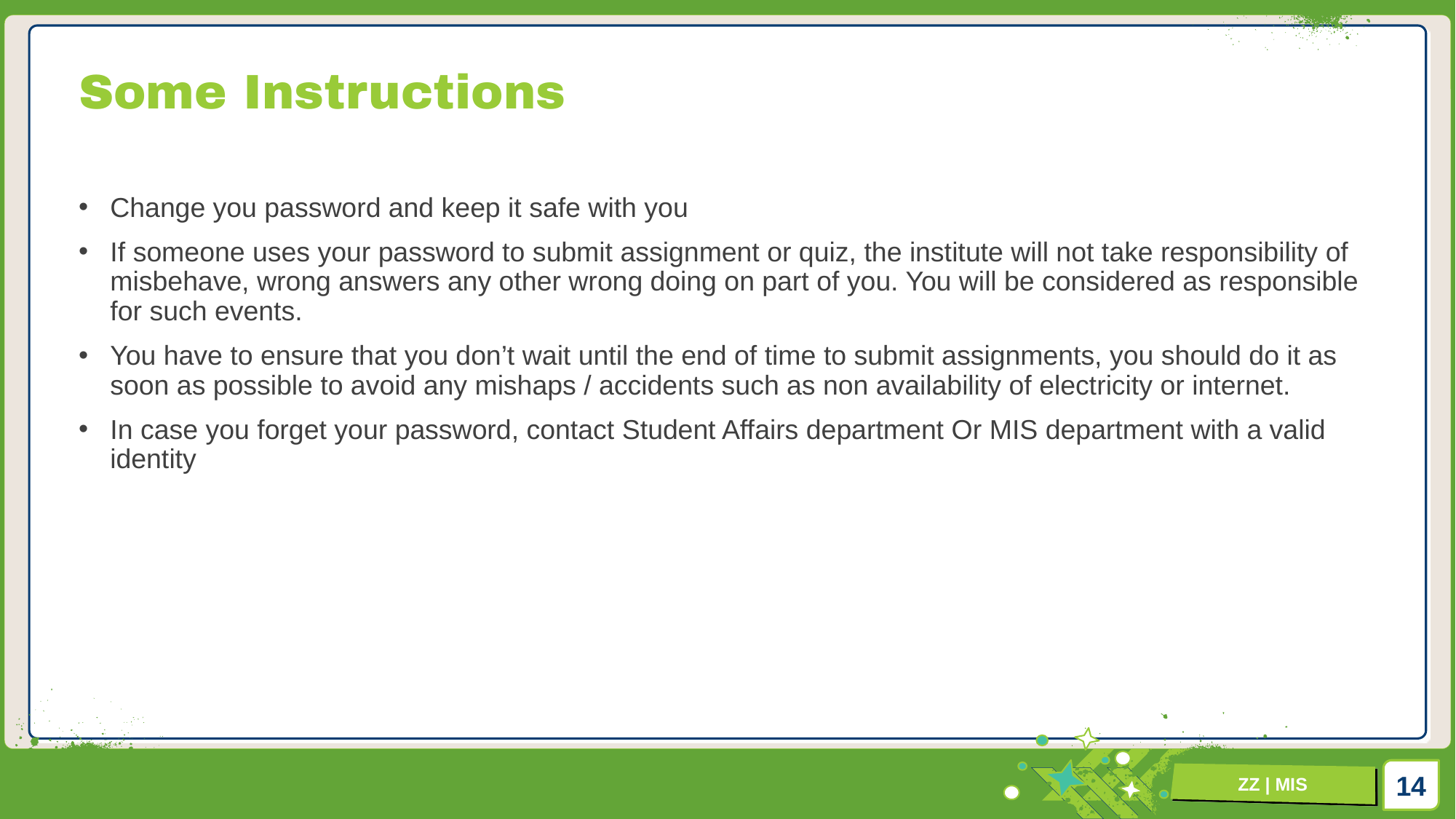

# Some Instructions
Change you password and keep it safe with you
If someone uses your password to submit assignment or quiz, the institute will not take responsibility of misbehave, wrong answers any other wrong doing on part of you. You will be considered as responsible for such events.
You have to ensure that you don’t wait until the end of time to submit assignments, you should do it as soon as possible to avoid any mishaps / accidents such as non availability of electricity or internet.
In case you forget your password, contact Student Affairs department Or MIS department with a valid identity

14